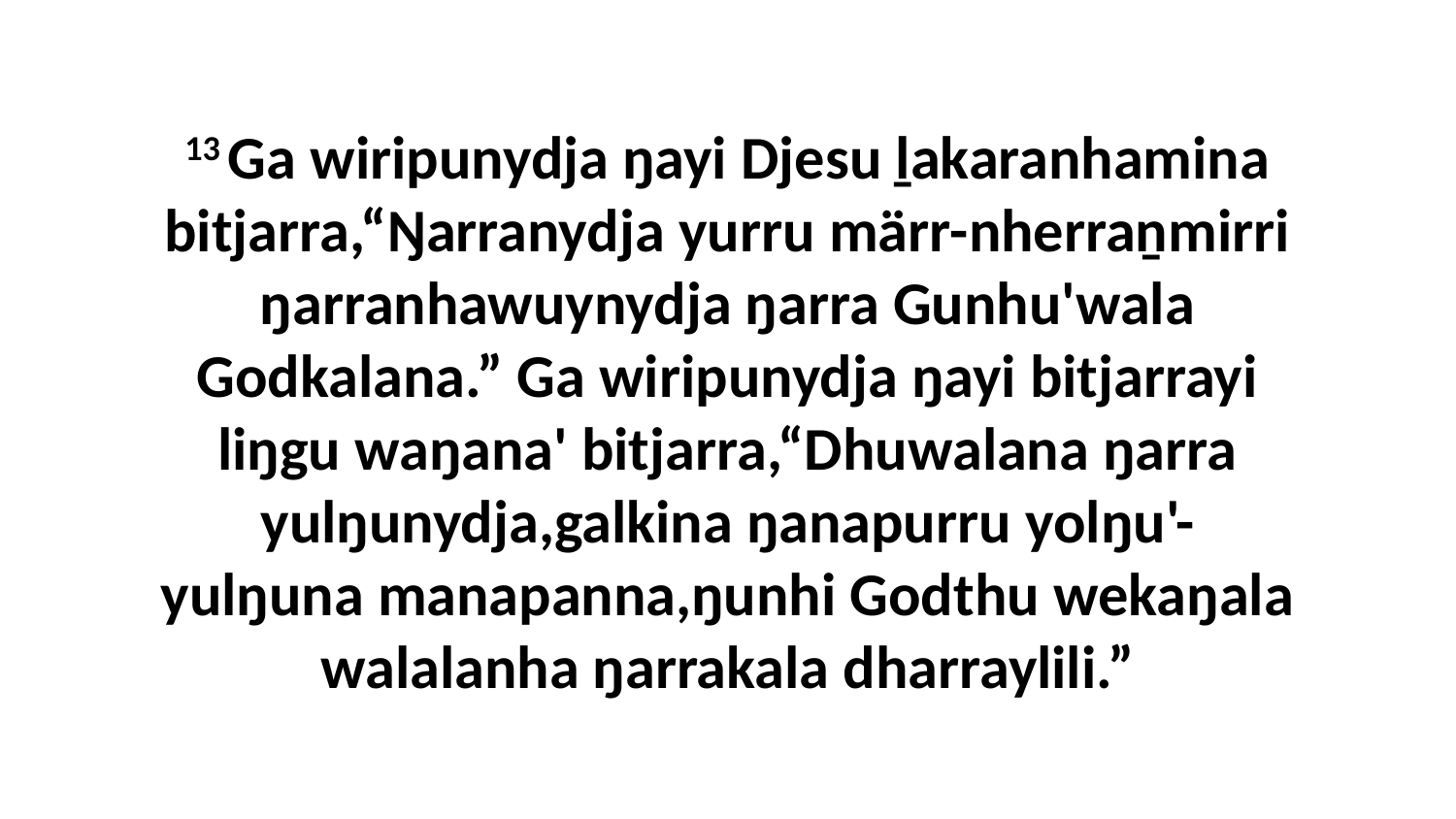

13 Ga wiripunydja ŋayi Djesu ḻakaranhamina bitjarra,“Ŋarranydja yurru märr-nherraṉmirri ŋarranhawuynydja ŋarra Gunhu'wala Godkalana.” Ga wiripunydja ŋayi bitjarrayi liŋgu waŋana' bitjarra,“Dhuwalana ŋarra yulŋunydja,galkina ŋanapurru yolŋu'-yulŋuna manapanna,ŋunhi Godthu wekaŋala walalanha ŋarrakala dharraylili.”